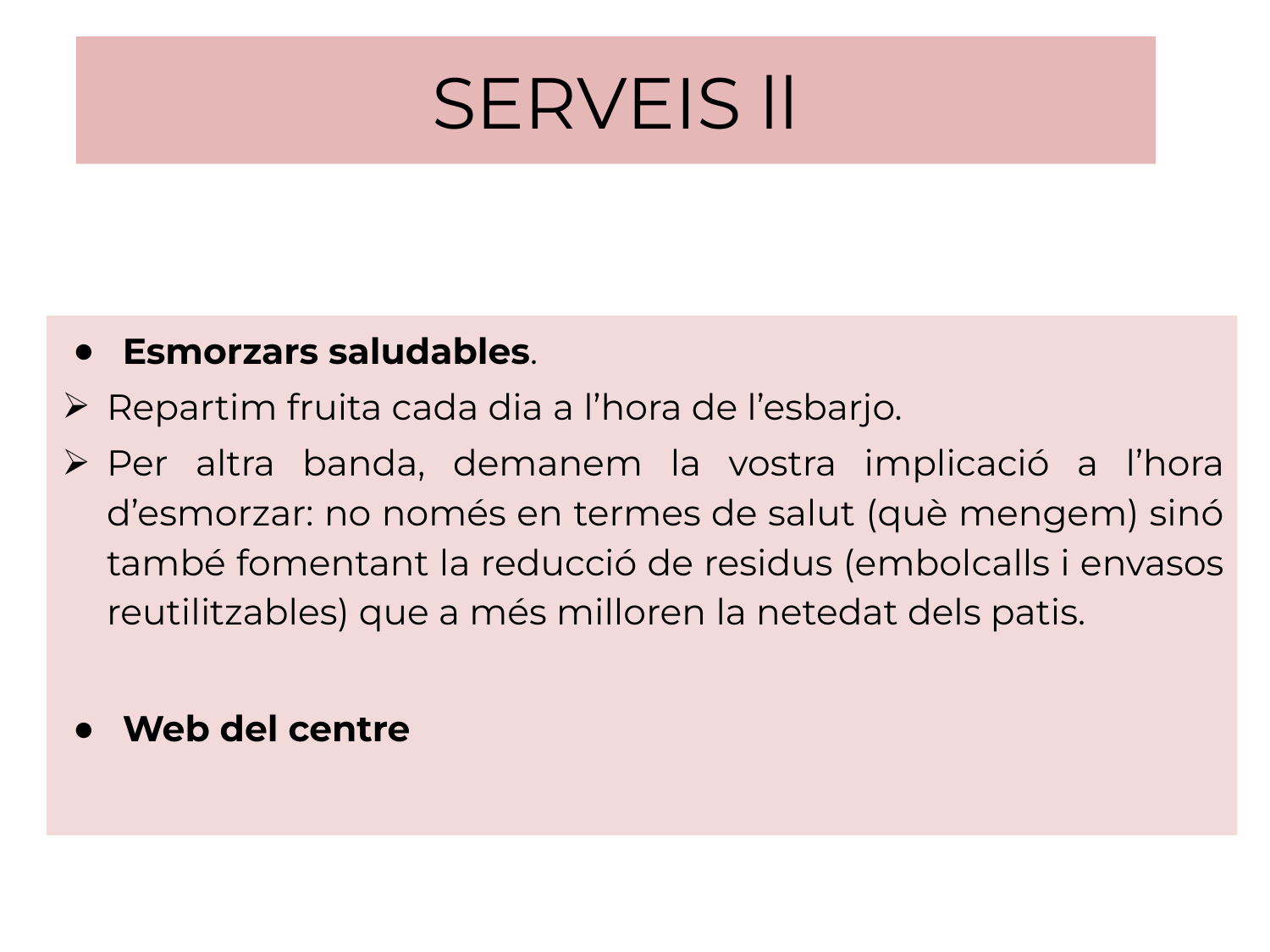

# SERVEIS ll
Esmorzars saludables.
Repartim fruita cada dia a l’hora de l’esbarjo.
Per altra banda, demanem la vostra implicació a l’hora d’esmorzar: no només en termes de salut (què mengem) sinó també fomentant la reducció de residus (embolcalls i envasos reutilitzables) que a més milloren la netedat dels patis.

Web del centre